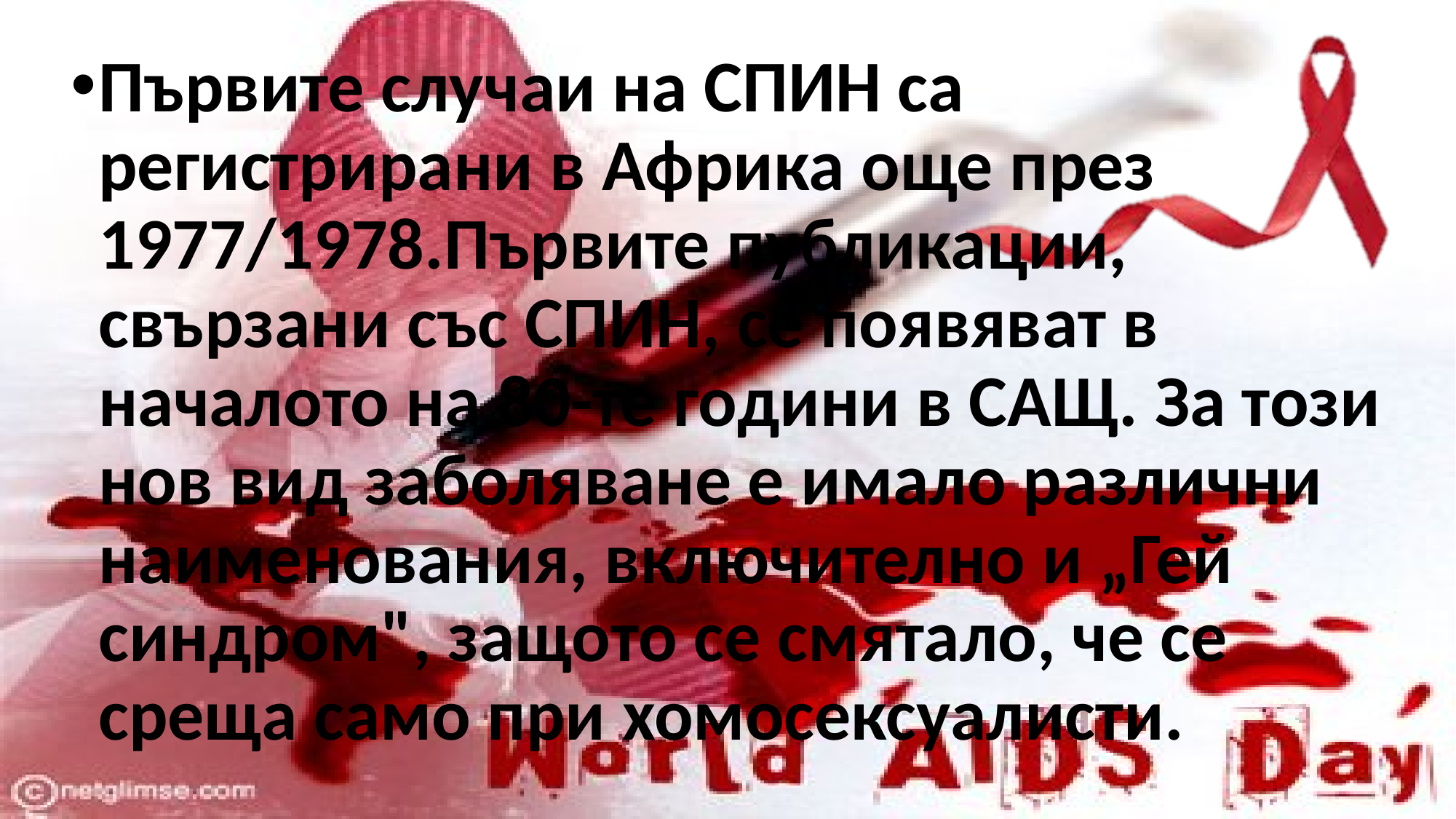

Първите случаи на СПИН са регистрирани в Африка още през 1977/1978.Първите публикации, свързани със СПИН, се появяват в началото на 80-те години в САЩ. За този нов вид заболяване е имало различни наименования, включително и „Гей синдром", защото се смятало, че се среща само при хомосексуалисти.

#